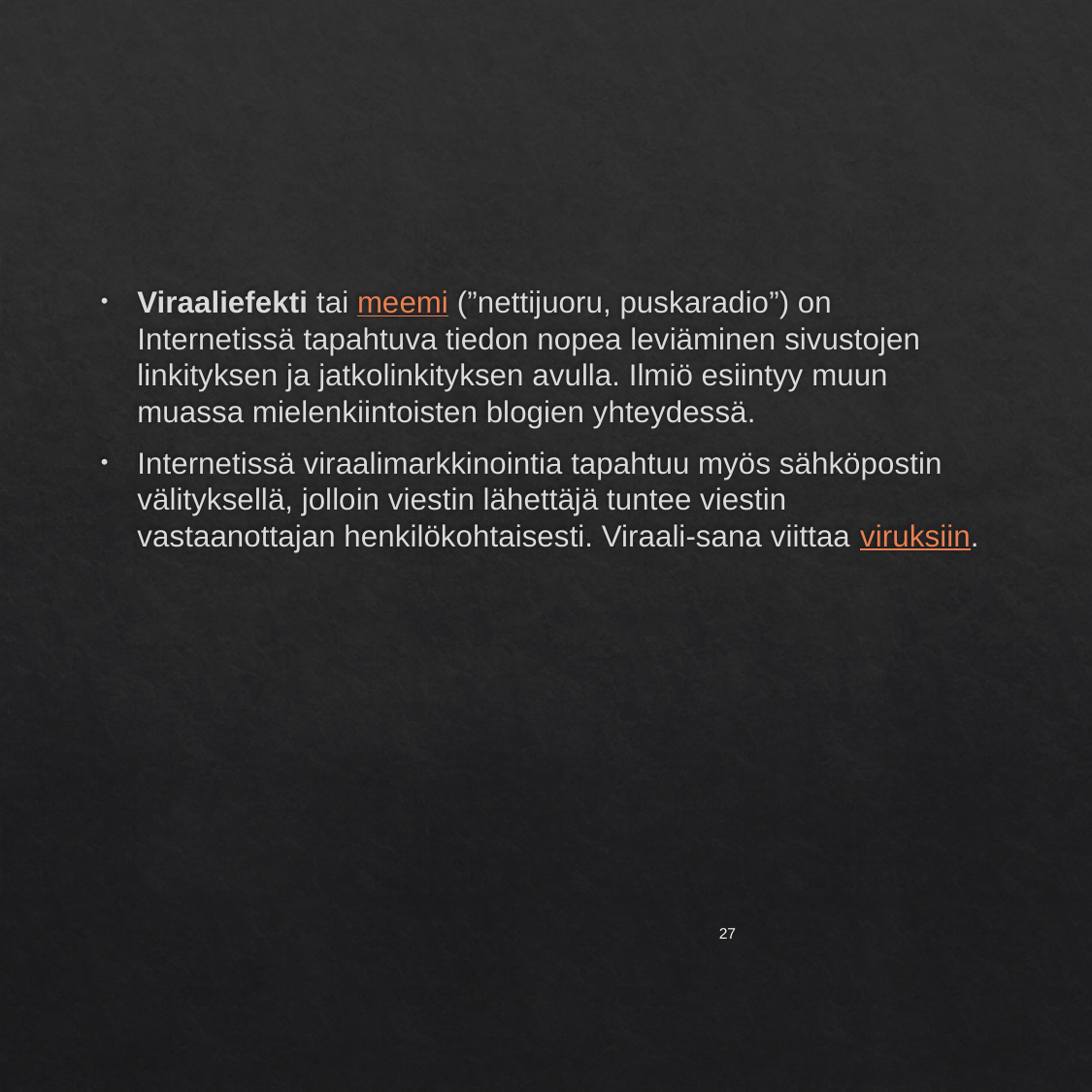

Viraaliefekti tai meemi (”nettijuoru, puskaradio”) on Internetissä tapahtuva tiedon nopea leviäminen sivustojen linkityksen ja jatkolinkityksen avulla. Ilmiö esiintyy muun muassa mielenkiintoisten blogien yhteydessä.
Internetissä viraalimarkkinointia tapahtuu myös sähköpostin välityksellä, jolloin viestin lähettäjä tuntee viestin vastaanottajan henkilökohtaisesti. Viraali-sana viittaa viruksiin.

27